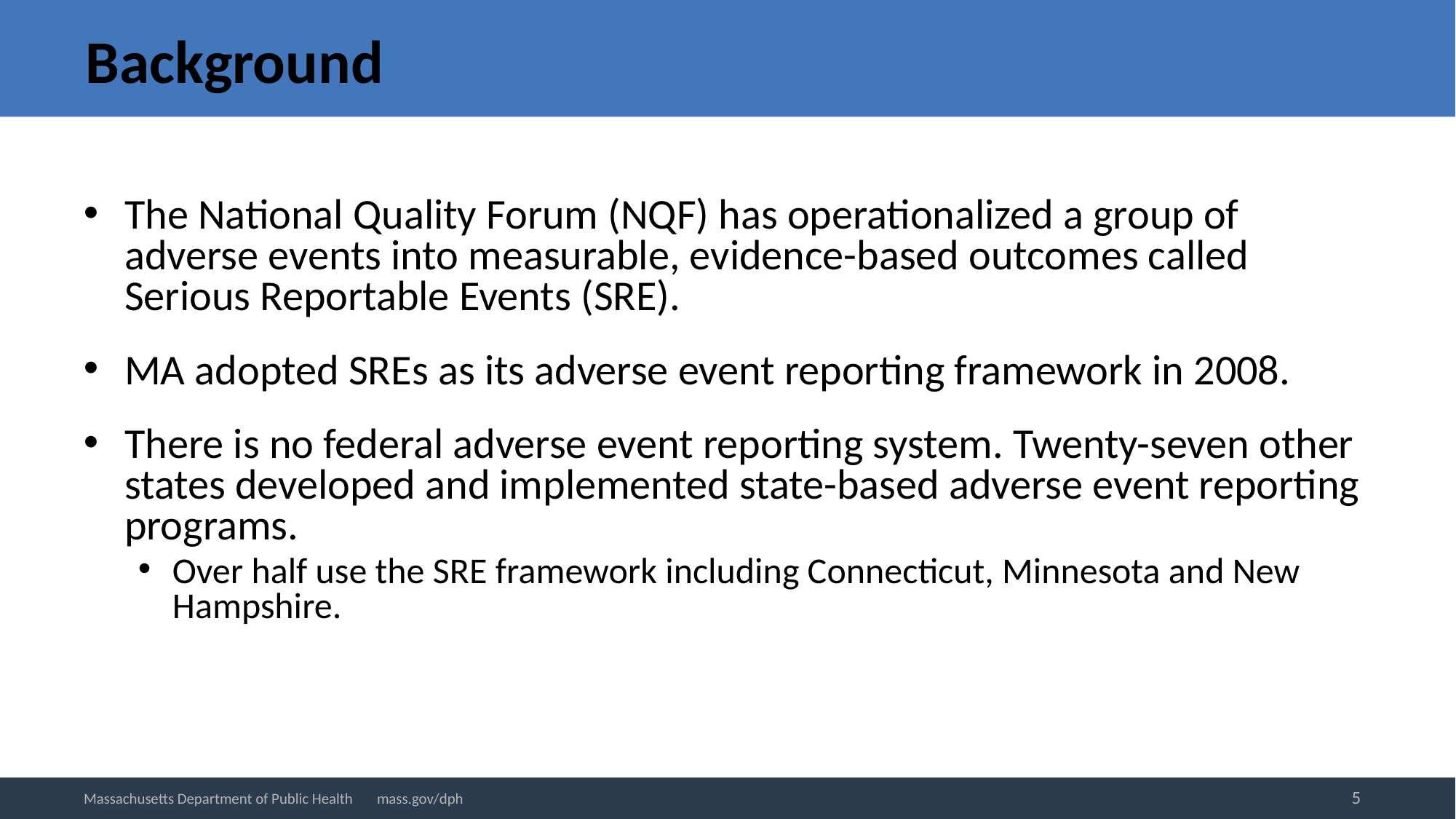

# Background
The National Quality Forum (NQF) has operationalized a group of adverse events into measurable, evidence-based outcomes called Serious Reportable Events (SRE).

MA adopted SREs as its adverse event reporting framework in 2008.

There is no federal adverse event reporting system. Twenty-seven other states developed and implemented state-based adverse event reporting programs.
Over half use the SRE framework including Connecticut, Minnesota and New Hampshire.
5
Massachusetts Department of Public Health       mass.gov/dph